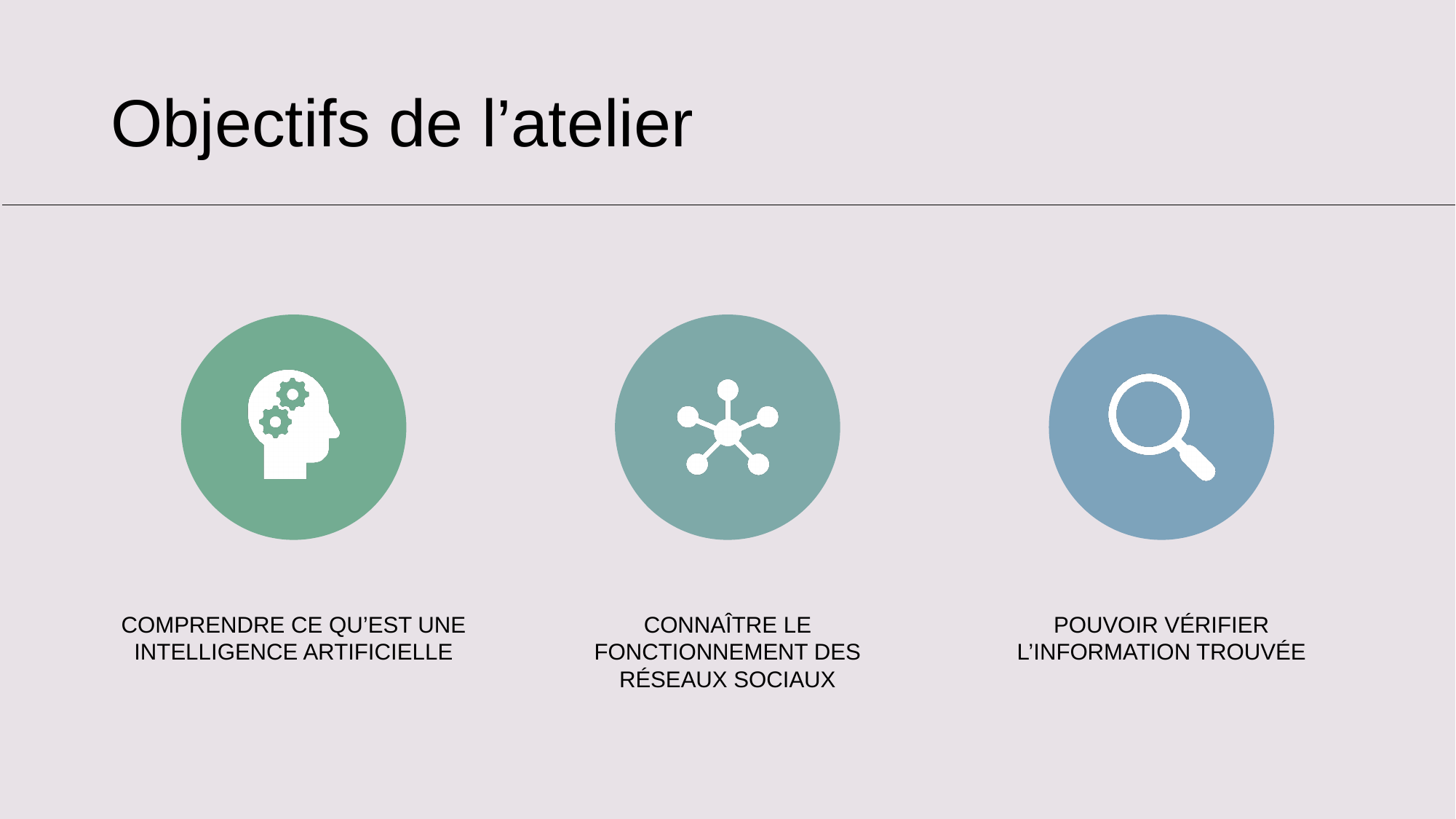

# Objectifs de l’atelier
Comprendre ce qu’est une intelligence artificielle
Connaître le fonctionnement des réseaux sociaux
Pouvoir vérifier l’information trouvée